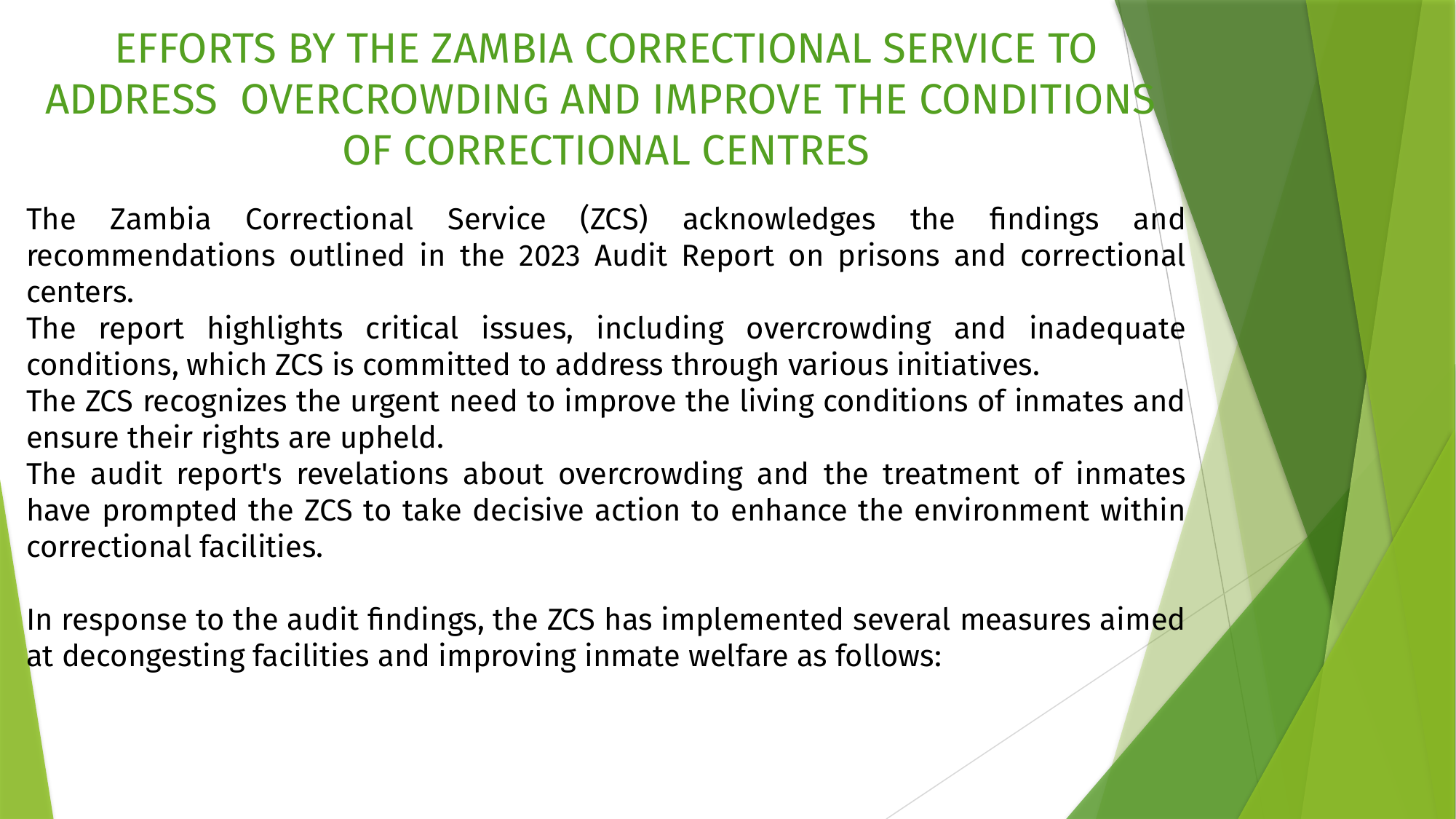

EFFORTS BY THE ZAMBIA CORRECTIONAL SERVICE TO ADDRESS  OVERCROWDING AND IMPROVE THE CONDITIONS
OF CORRECTIONAL CENTRES

The Zambia Correctional Service (ZCS) acknowledges the findings and recommendations outlined in the 2023 Audit Report on prisons and correctional centers.
The report highlights critical issues, including overcrowding and inadequate conditions, which ZCS is committed to address through various initiatives.
The ZCS recognizes the urgent need to improve the living conditions of inmates and ensure their rights are upheld.
The audit report's revelations about overcrowding and the treatment of inmates have prompted the ZCS to take decisive action to enhance the environment within correctional facilities.

In response to the audit findings, the ZCS has implemented several measures aimed at decongesting facilities and improving inmate welfare as follows: